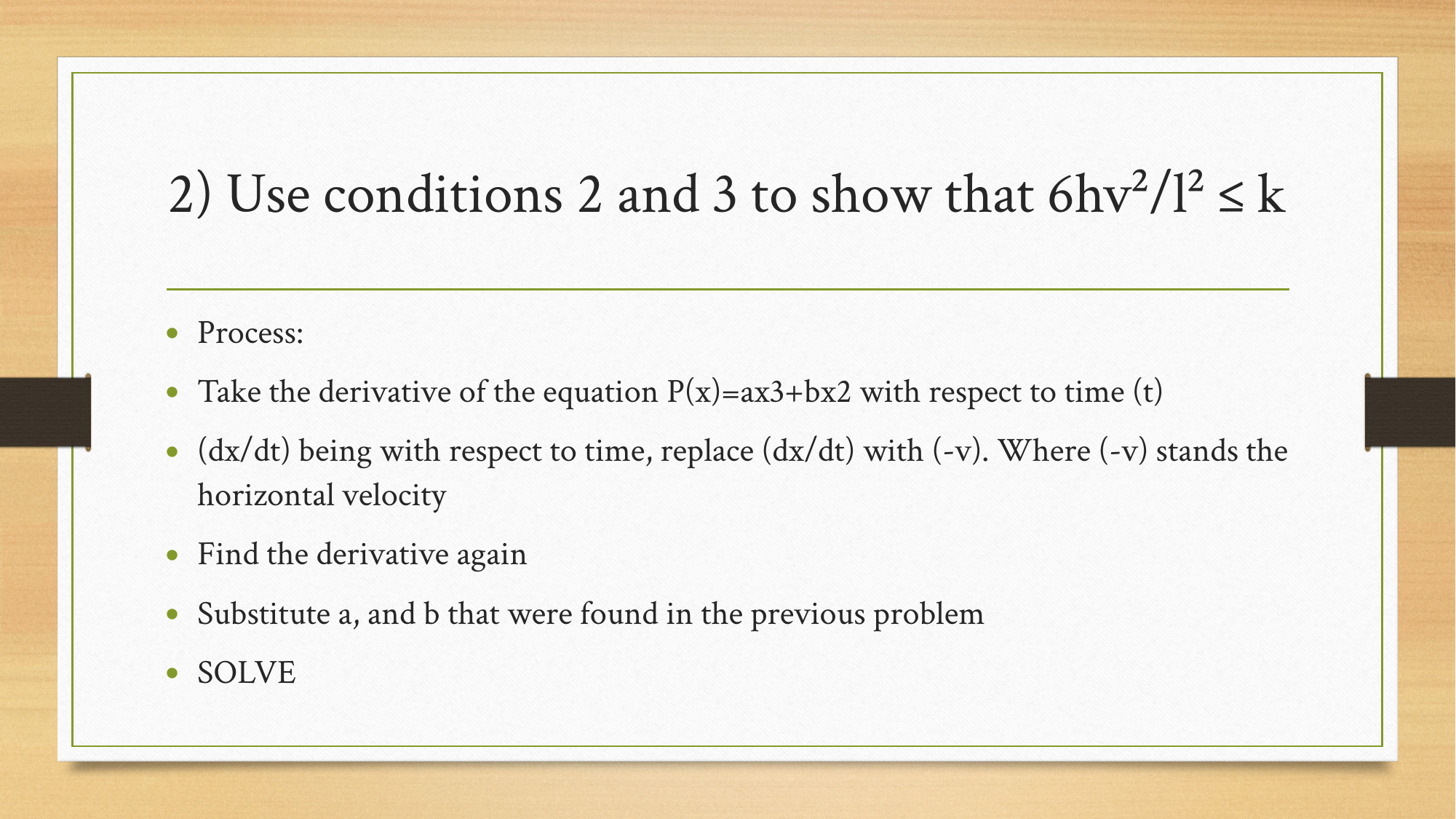

# 2) Use conditions 2 and 3 to show that 6hv²/l² ≤ k
Process:
Take the derivative of the equation P(x)=ax3+bx2 with respect to time (t)
(dx/dt) being with respect to time, replace (dx/dt) with (-v). Where (-v) stands the horizontal velocity
Find the derivative again
Substitute a, and b that were found in the previous problem
SOLVE